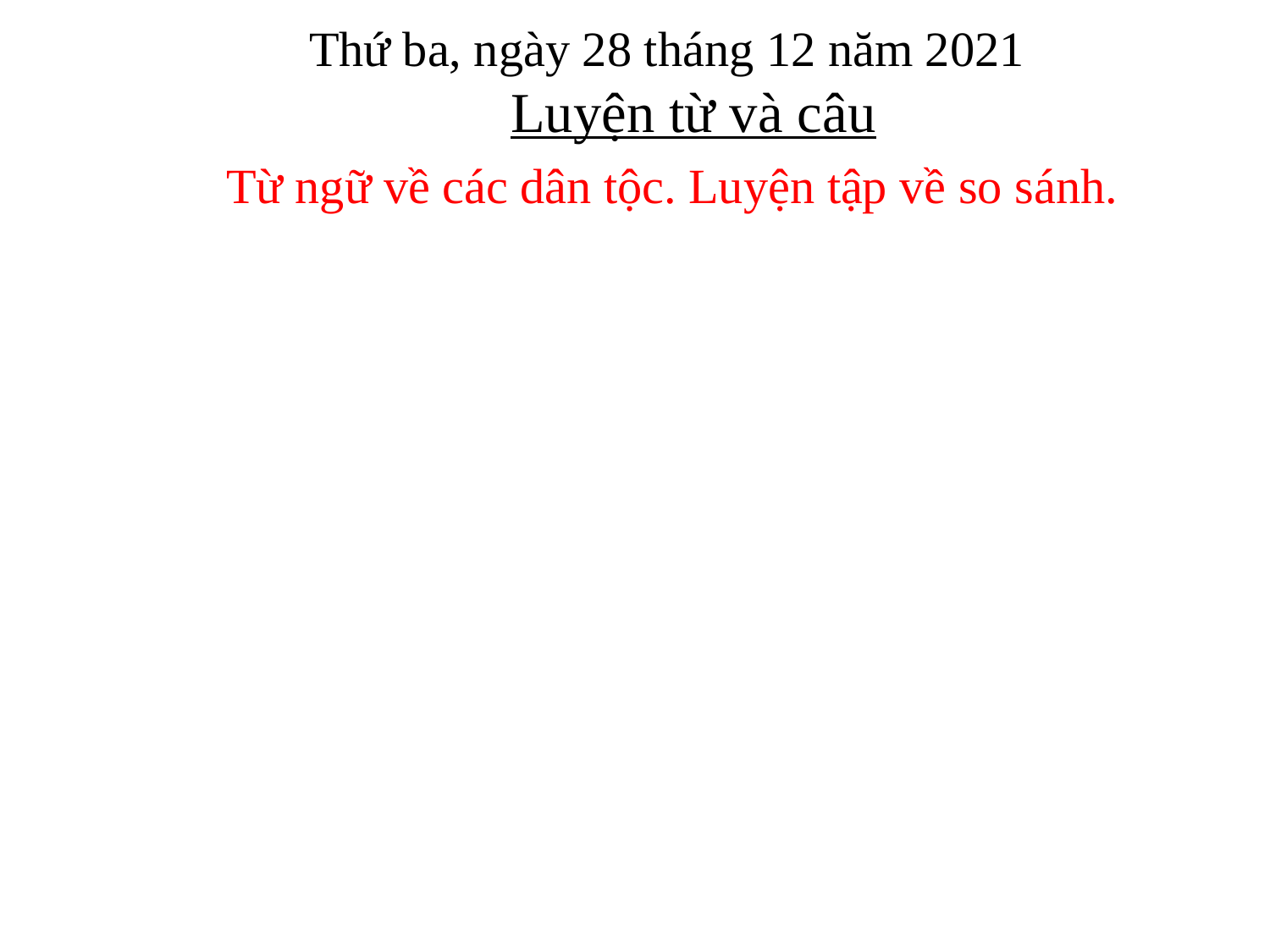

Thứ ba, ngày 28 tháng 12 năm 2021
Luyện từ và câu

Từ ngữ về các dân tộc. Luyện tập về so sánh.